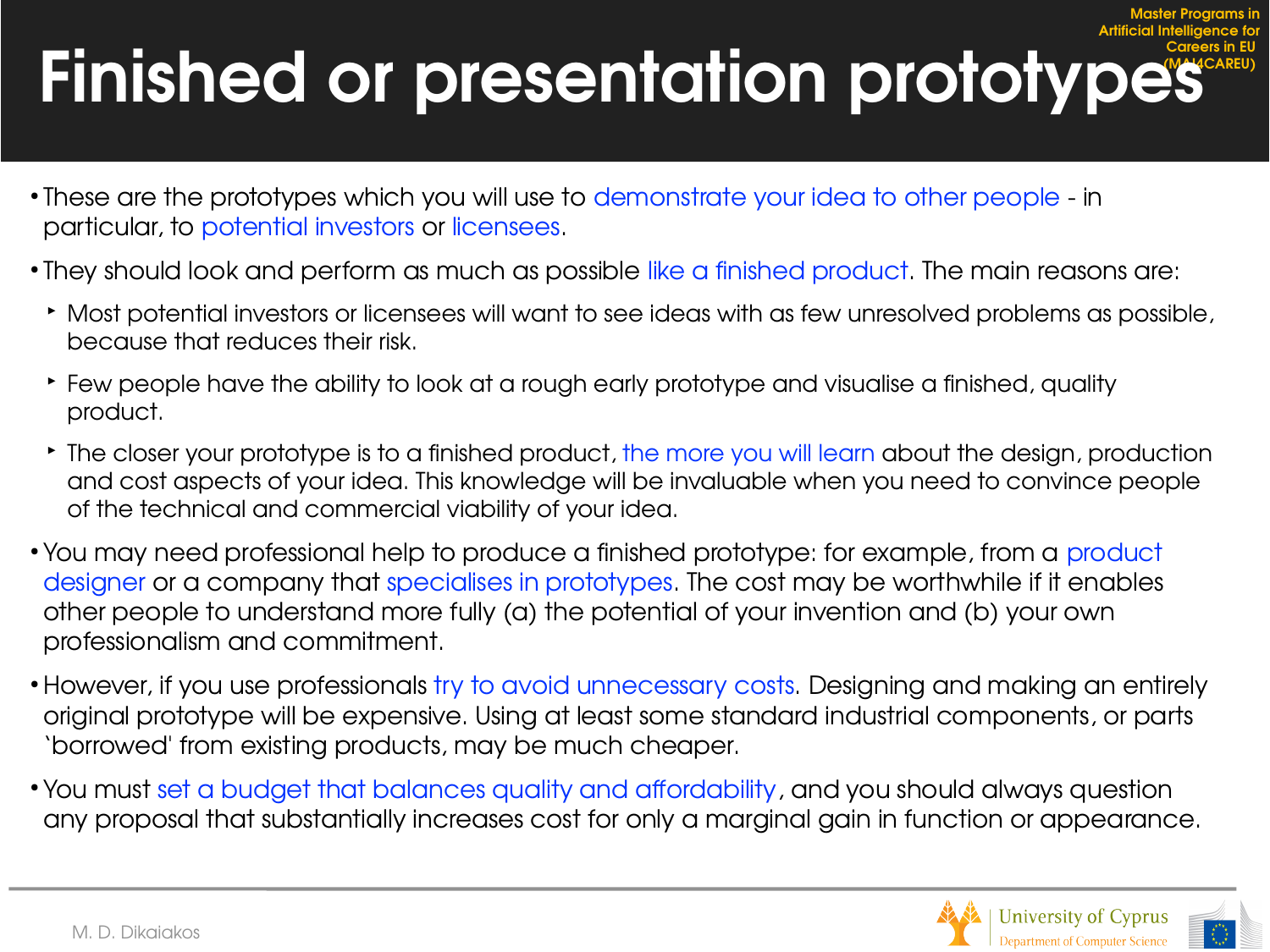

# Finished or presentation prototypes
These are the prototypes which you will use to demonstrate your idea to other people - in particular, to potential investors or licensees.
They should look and perform as much as possible like a finished product. The main reasons are:
Most potential investors or licensees will want to see ideas with as few unresolved problems as possible, because that reduces their risk.
Few people have the ability to look at a rough early prototype and visualise a finished, quality product.
The closer your prototype is to a finished product, the more you will learn about the design, production and cost aspects of your idea. This knowledge will be invaluable when you need to convince people of the technical and commercial viability of your idea.
You may need professional help to produce a finished prototype: for example, from a product designer or a company that specialises in prototypes. The cost may be worthwhile if it enables other people to understand more fully (a) the potential of your invention and (b) your own professionalism and commitment.
However, if you use professionals try to avoid unnecessary costs. Designing and making an entirely original prototype will be expensive. Using at least some standard industrial components, or parts ‘borrowed' from existing products, may be much cheaper.
You must set a budget that balances quality and affordability, and you should always question any proposal that substantially increases cost for only a marginal gain in function or appearance.
268